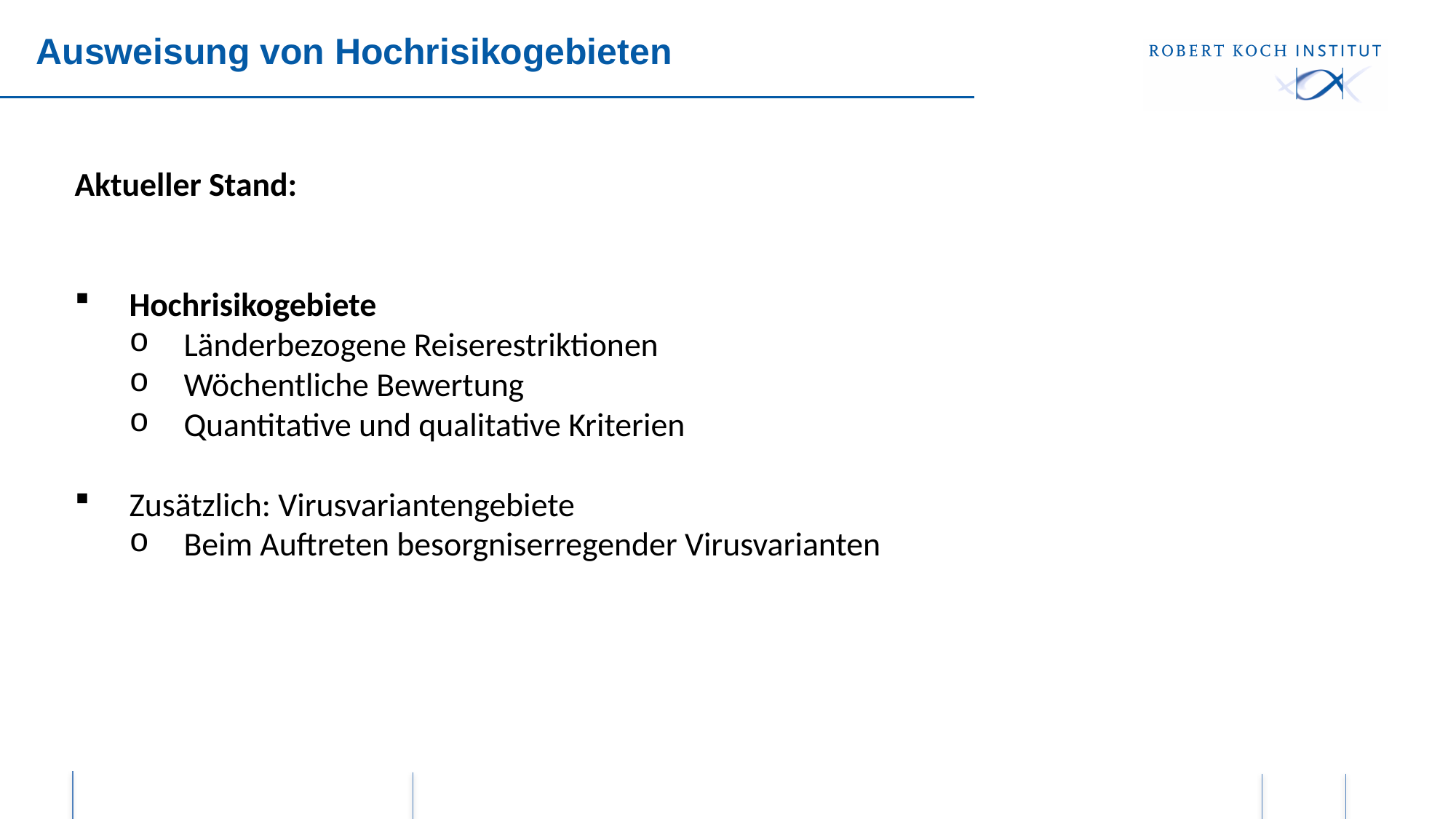

# Ausweisung von Hochrisikogebieten
Aktueller Stand:

Hochrisikogebiete
Länderbezogene Reiserestriktionen
Wöchentliche Bewertung
Quantitative und qualitative Kriterien

Zusätzlich: Virusvariantengebiete
Beim Auftreten besorgniserregender Virusvarianten